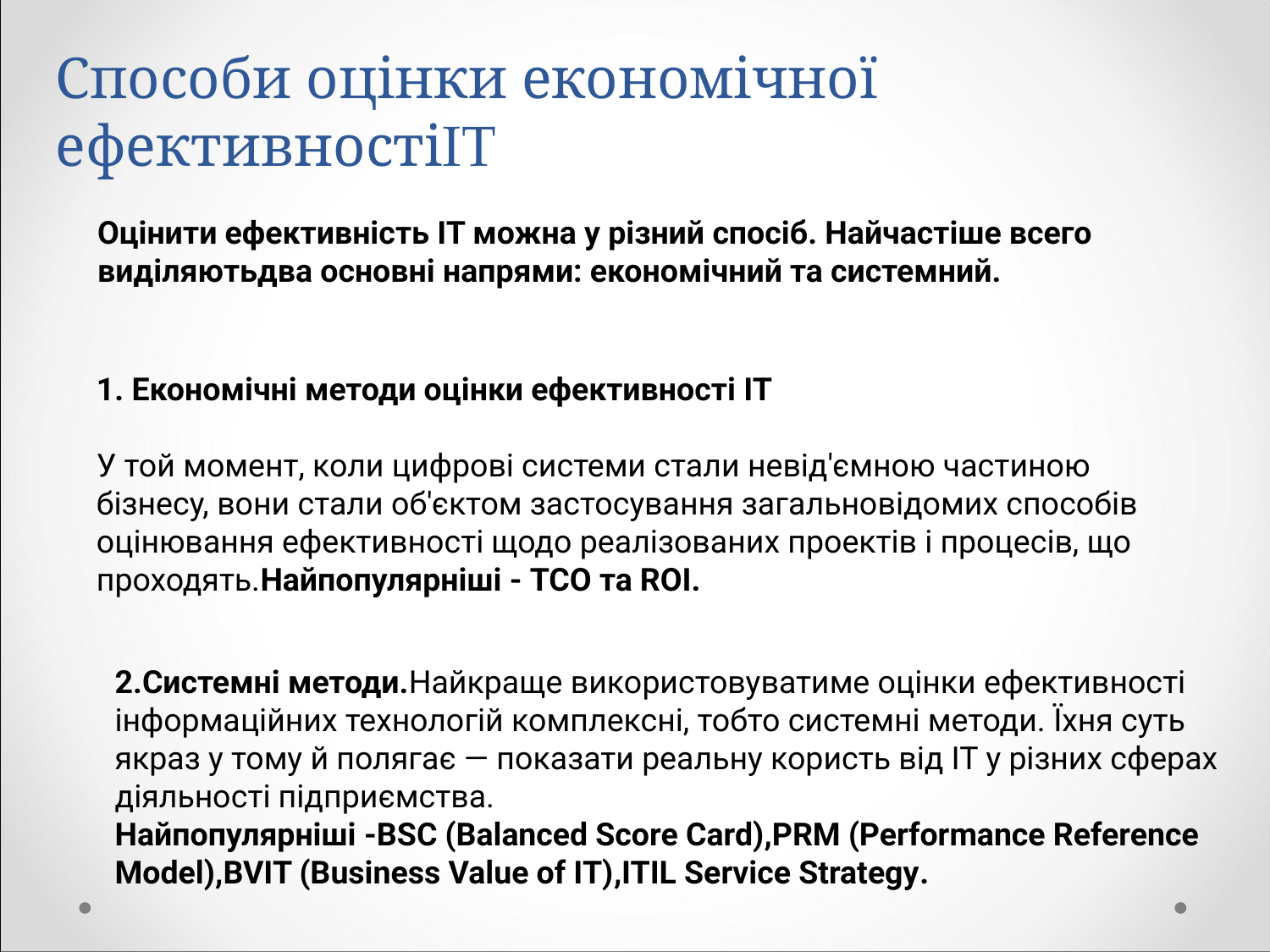

# Способи оцінки економічної ефективностіIT
Оцінити ефективність ІТ можна у різний спосіб. Найчастіше всего виділяютьдва основні напрями: економічний та системний.
1. Економічні методи оцінки ефективності ІТ
У той момент, коли цифрові системи стали невід'ємною частиною бізнесу, вони стали об'єктом застосування загальновідомих способів оцінювання ефективності щодо реалізованих проектів і процесів, що проходять.Найпопулярніші - TCO та ROI.
2.Системні методи.Найкраще використовуватиме оцінки ефективності інформаційних технологій комплексні, тобто системні методи. Їхня суть якраз у тому й полягає — показати реальну користь від ІТ у різних сферах діяльності підприємства.
Найпопулярніші -BSC (Balanced Score Card),PRM (Performance Reference Model),BVIT (Business Value of IT),ITIL Service Strategy.